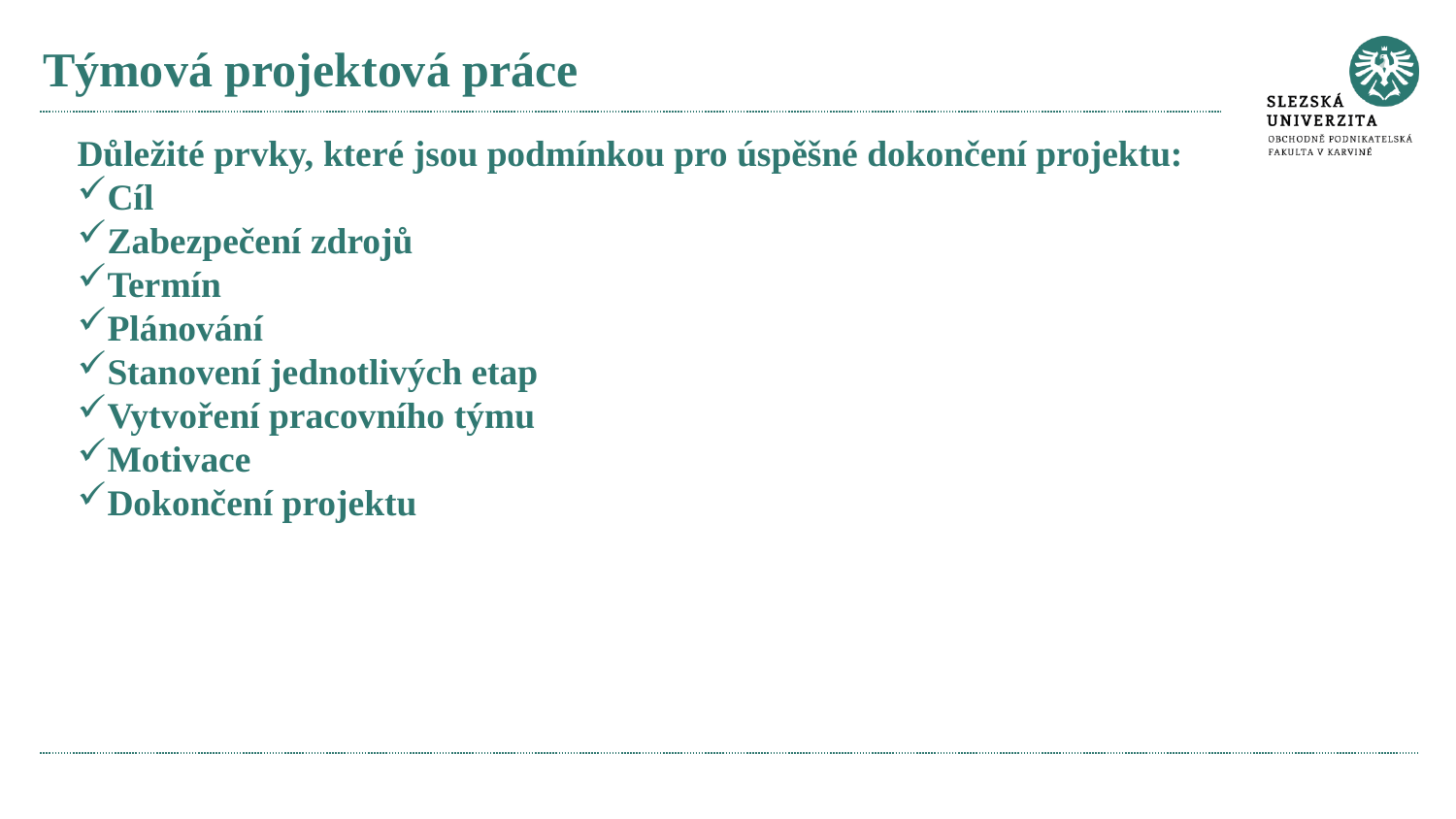

# Týmová projektová práce
Důležité prvky, které jsou podmínkou pro úspěšné dokončení projektu:
Cíl
Zabezpečení zdrojů
Termín
Plánování
Stanovení jednotlivých etap
Vytvoření pracovního týmu
Motivace
Dokončení projektu